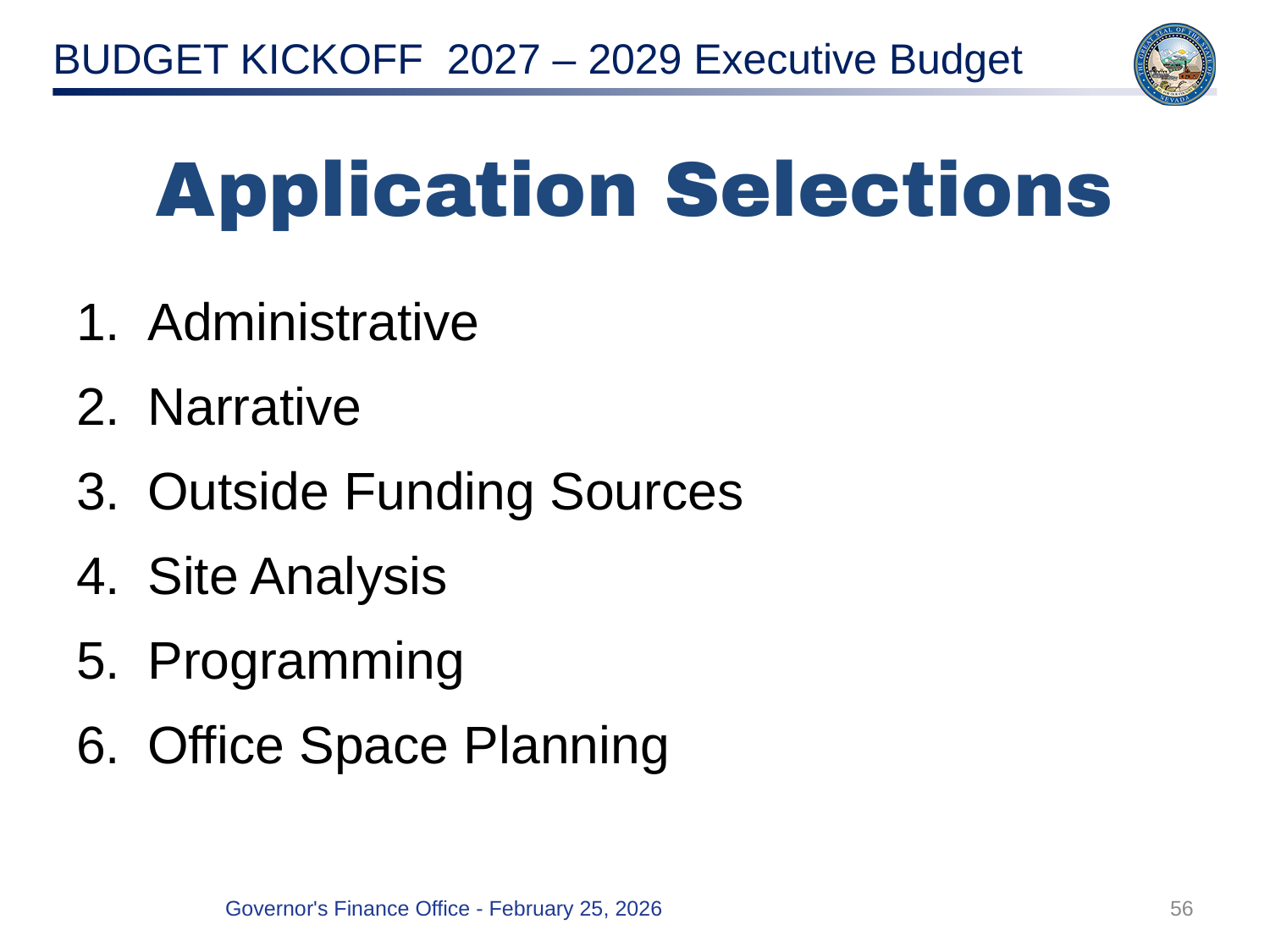

# Application Selections
Administrative
Narrative
Outside Funding Sources
Site Analysis
Programming
Office Space Planning
56
Governor's Finance Office - February 25, 2026